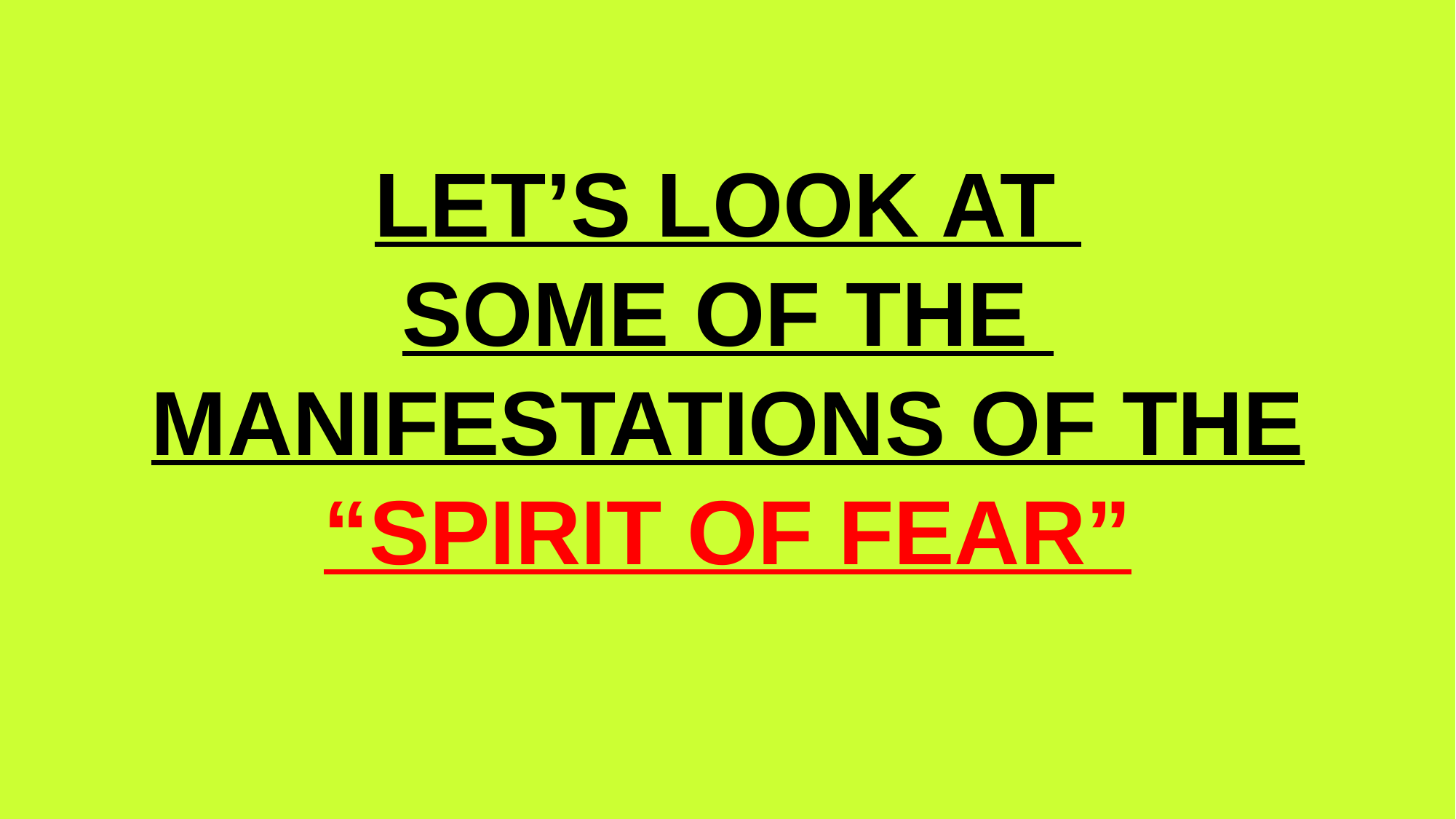

LET’S LOOK AT
SOME OF THE
MANIFESTATIONS OF THE “SPIRIT OF FEAR”